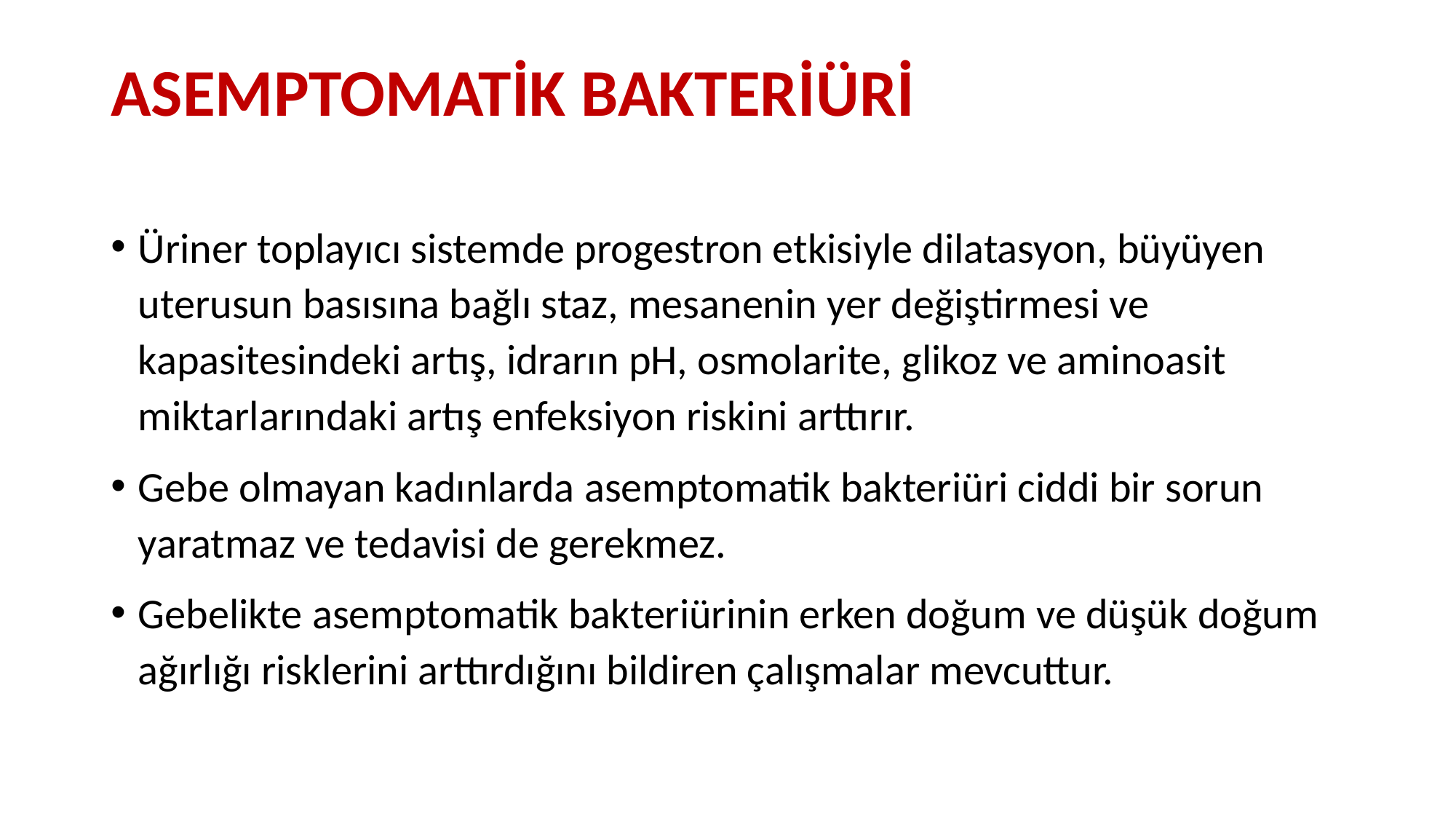

# ASEMPTOMATİK BAKTERİÜRİ

Üriner toplayıcı sistemde progestron etkisiyle dilatasyon, büyüyen uterusun basısına bağlı staz, mesanenin yer değiştirmesi ve kapasitesindeki artış, idrarın pH, osmolarite, glikoz ve aminoasit miktarlarındaki artış enfeksiyon riskini arttırır.
Gebe olmayan kadınlarda asemptomatik bakteriüri ciddi bir sorun yaratmaz ve tedavisi de gerekmez.
Gebelikte asemptomatik bakteriürinin erken doğum ve düşük doğum ağırlığı risklerini arttırdığını bildiren çalışmalar mevcuttur.